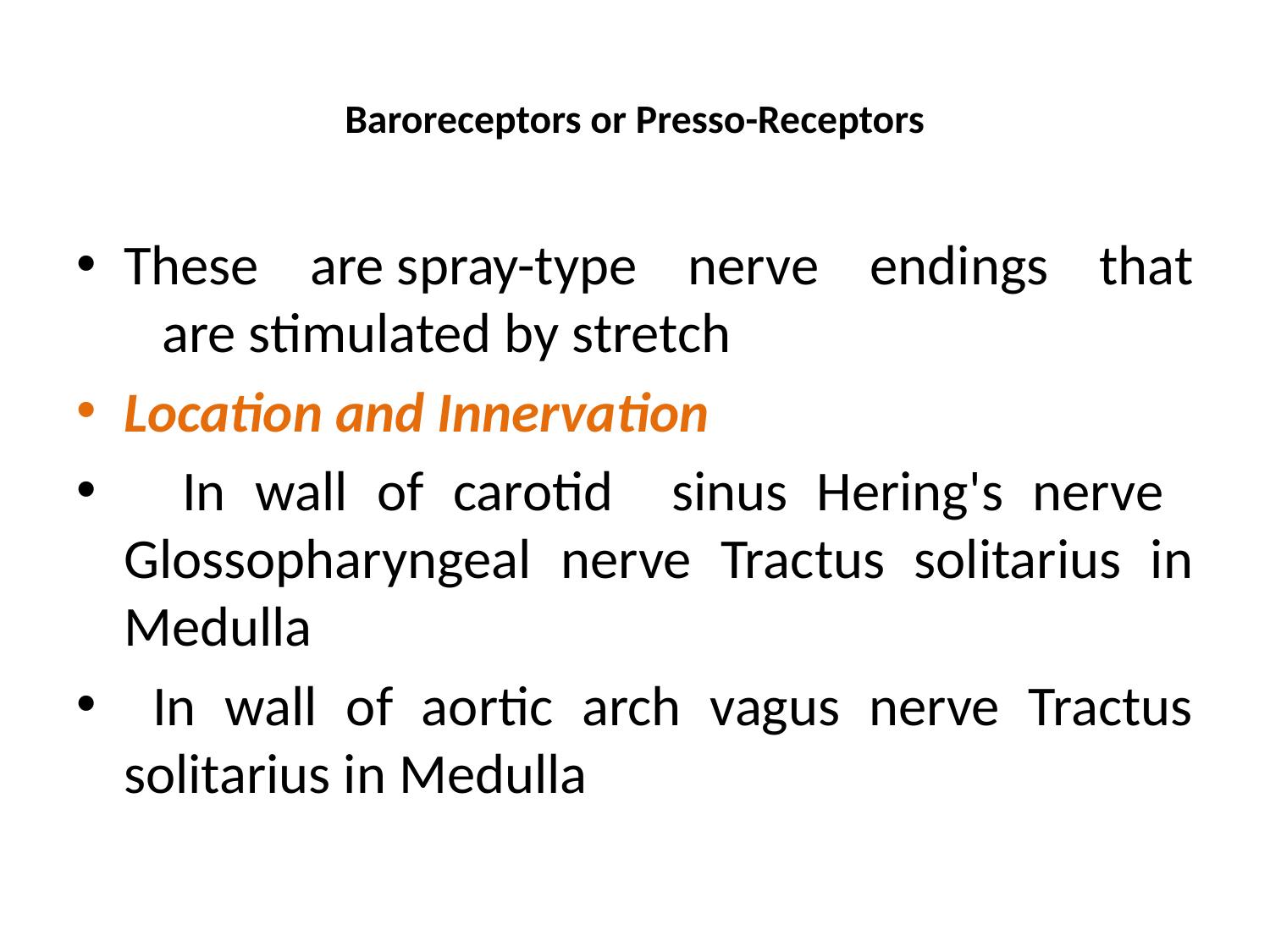

# Baroreceptors or Presso-Receptors
These    are spray-type    nerve    endings    that    are stimulated by stretch
Location and Innervation
  In wall of carotid  sinus Hering's nerve  Glossopharyngeal nerve Tractus solitarius in Medulla
 In wall of aortic arch vagus nerve Tractus solitarius in Medulla